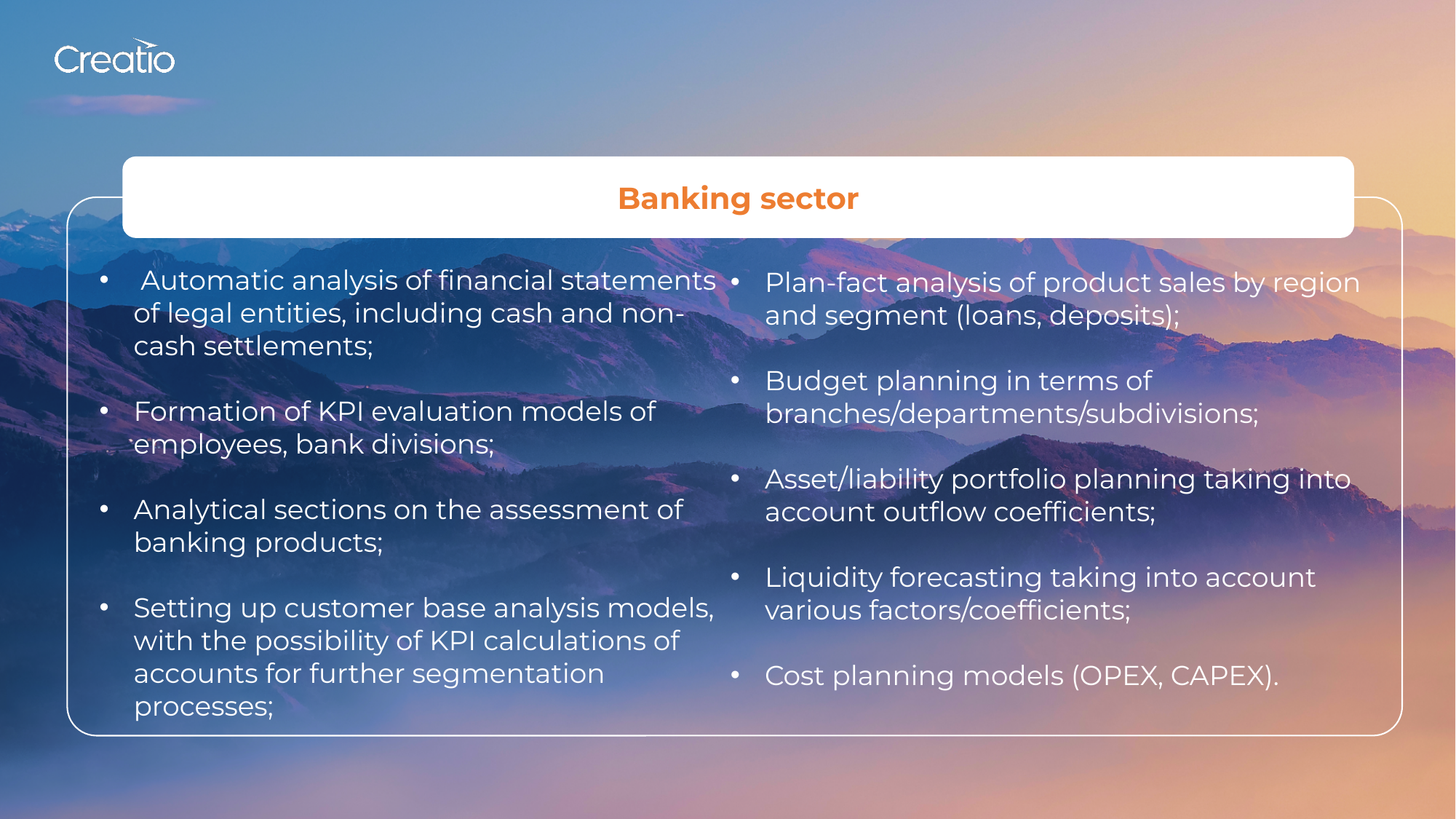

Banking sector

 Automatic analysis of financial statements of legal entities, including cash and non-cash settlements;

Formation of KPI evaluation models of employees, bank divisions;

Analytical sections on the assessment of banking products;

Setting up customer base analysis models, with the possibility of KPI calculations of accounts for further segmentation processes;
Plan-fact analysis of product sales by region and segment (loans, deposits);

Budget planning in terms of branches/departments/subdivisions;

Asset/liability portfolio planning taking into account outflow coefficients;

Liquidity forecasting taking into account various factors/coefficients;

Cost planning models (OPEX, CAPEX).